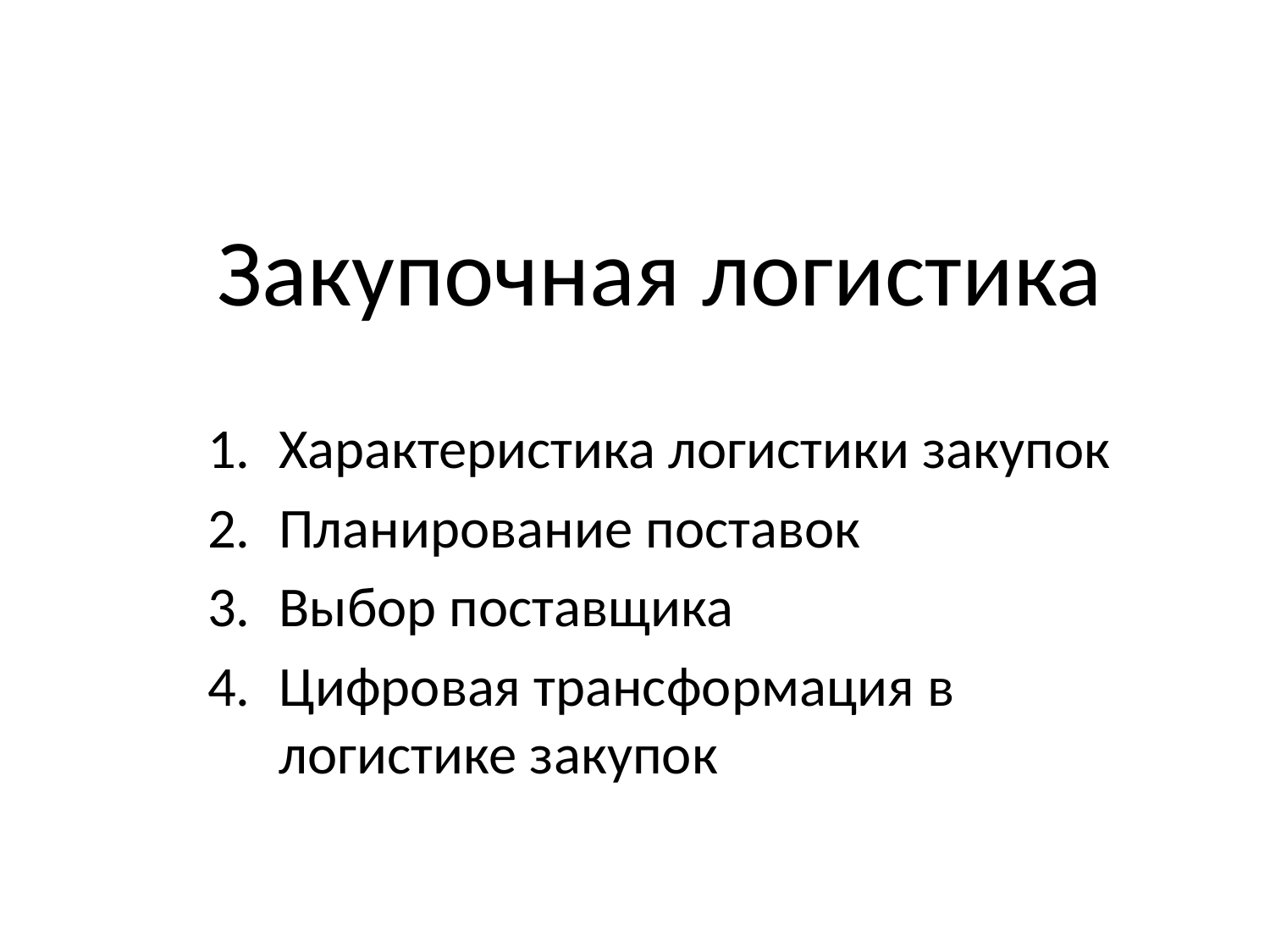

# Закупочная логистика
Характеристика логистики закупок
Планирование поставок
Выбор поставщика
Цифровая трансформация в логистике закупок